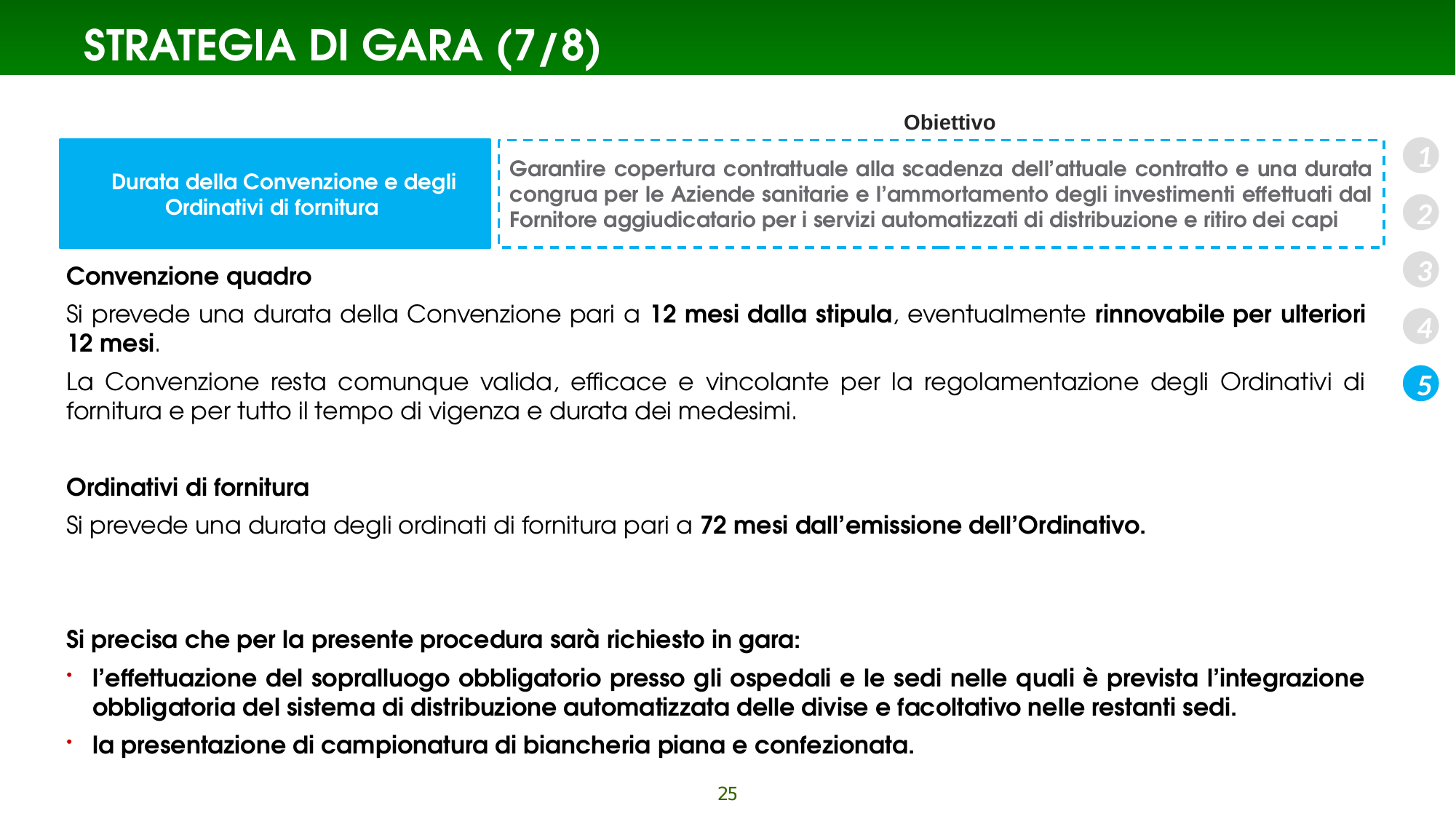

STRATEGIA DI GARA (7/8)
Obiettivo
1
   Durata della Convenzione e degli Ordinativi di fornitura
Garantire copertura contrattuale alla scadenza dell’attuale contratto e una durata congrua per le Aziende sanitarie e l’ammortamento degli investimenti effettuati dal Fornitore aggiudicatario per i servizi automatizzati di distribuzione e ritiro dei capi
2
3
Convenzione quadro
Si prevede una durata della Convenzione pari a 12 mesi dalla stipula, eventualmente rinnovabile per ulteriori 12 mesi.
La Convenzione resta comunque valida, efficace e vincolante per la regolamentazione degli Ordinativi di fornitura e per tutto il tempo di vigenza e durata dei medesimi.

Ordinativi di fornitura
Si prevede una durata degli ordinati di fornitura pari a 72 mesi dall’emissione dell’Ordinativo.

Si precisa che per la presente procedura sarà richiesto in gara:
l’effettuazione del sopralluogo obbligatorio presso gli ospedali e le sedi nelle quali è prevista l’integrazione obbligatoria del sistema di distribuzione automatizzata delle divise e facoltativo nelle restanti sedi.
la presentazione di campionatura di biancheria piana e confezionata.
4
5
25